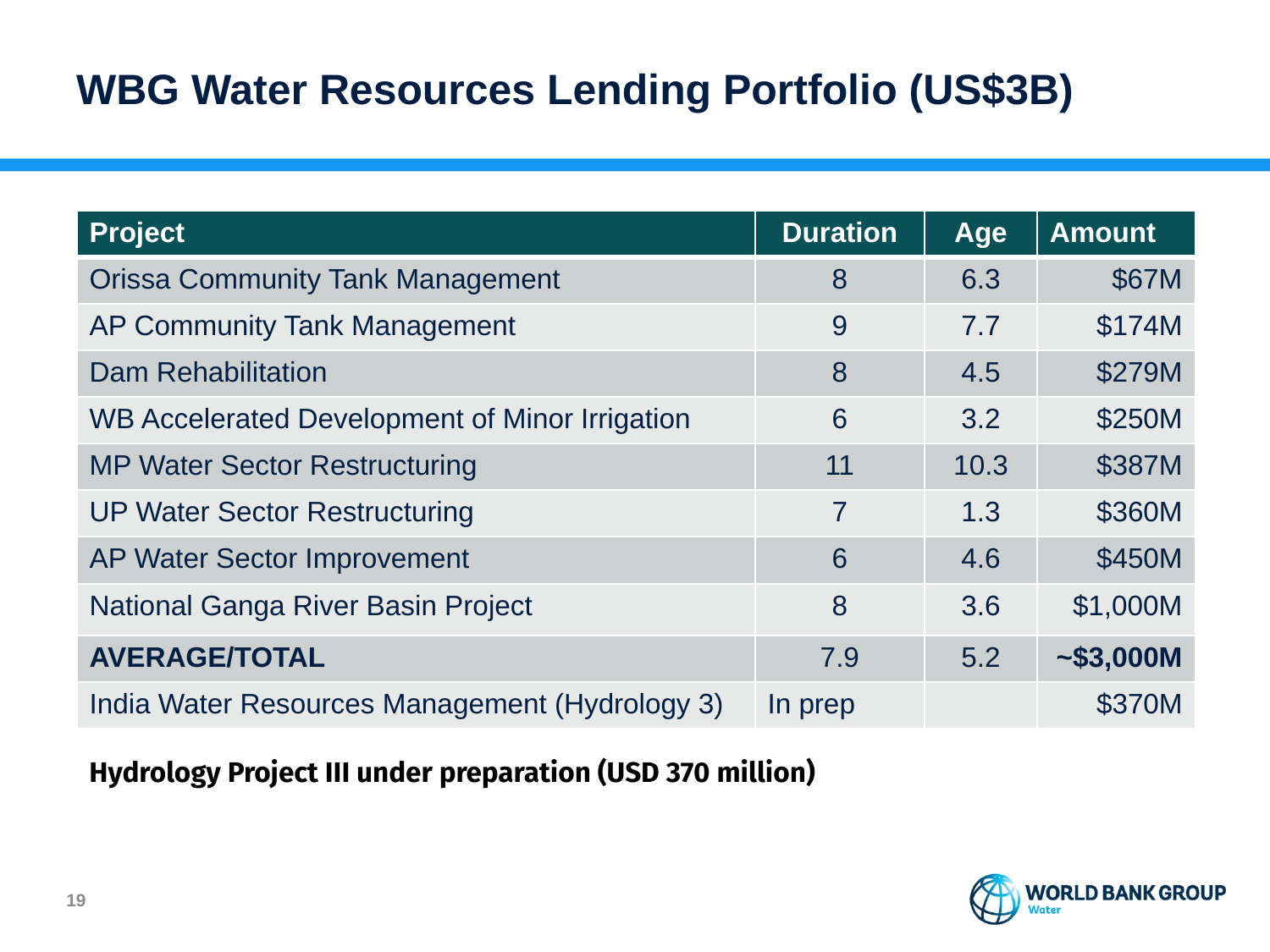

# WBG Water Resources Lending Portfolio (US$3B)
| Project | Duration | Age | Amount |
| --- | --- | --- | --- |
| Orissa Community Tank Management | 8 | 6.3 | $67M |
| AP Community Tank Management | 9 | 7.7 | $174M |
| Dam Rehabilitation | 8 | 4.5 | $279M |
| WB Accelerated Development of Minor Irrigation | 6 | 3.2 | $250M |
| MP Water Sector Restructuring | 11 | 10.3 | $387M |
| UP Water Sector Restructuring | 7 | 1.3 | $360M |
| AP Water Sector Improvement | 6 | 4.6 | $450M |
| National Ganga River Basin Project | 8 | 3.6 | $1,000M |
| AVERAGE/TOTAL | 7.9 | 5.2 | ~$3,000M |
| India Water Resources Management (Hydrology 3) | In prep |  | $370M |
Hydrology Project III under preparation (USD 370 million)
19